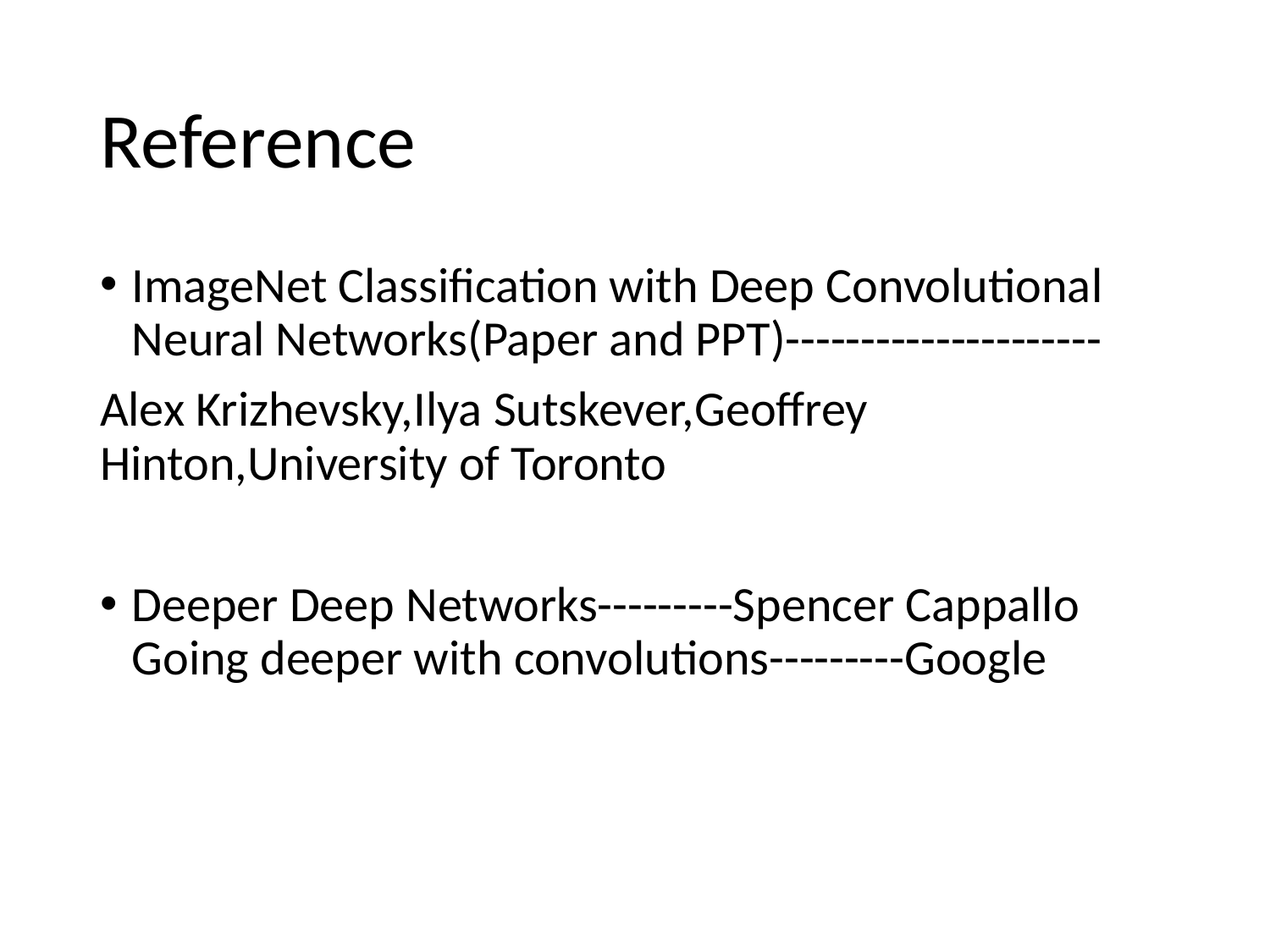

# Reference
ImageNet Classification with Deep Convolutional Neural Networks(Paper and PPT)---------------------
Alex Krizhevsky,Ilya Sutskever,Geoffrey Hinton,University of Toronto

Deeper Deep Networks---------Spencer Cappallo Going deeper with convolutions---------Google